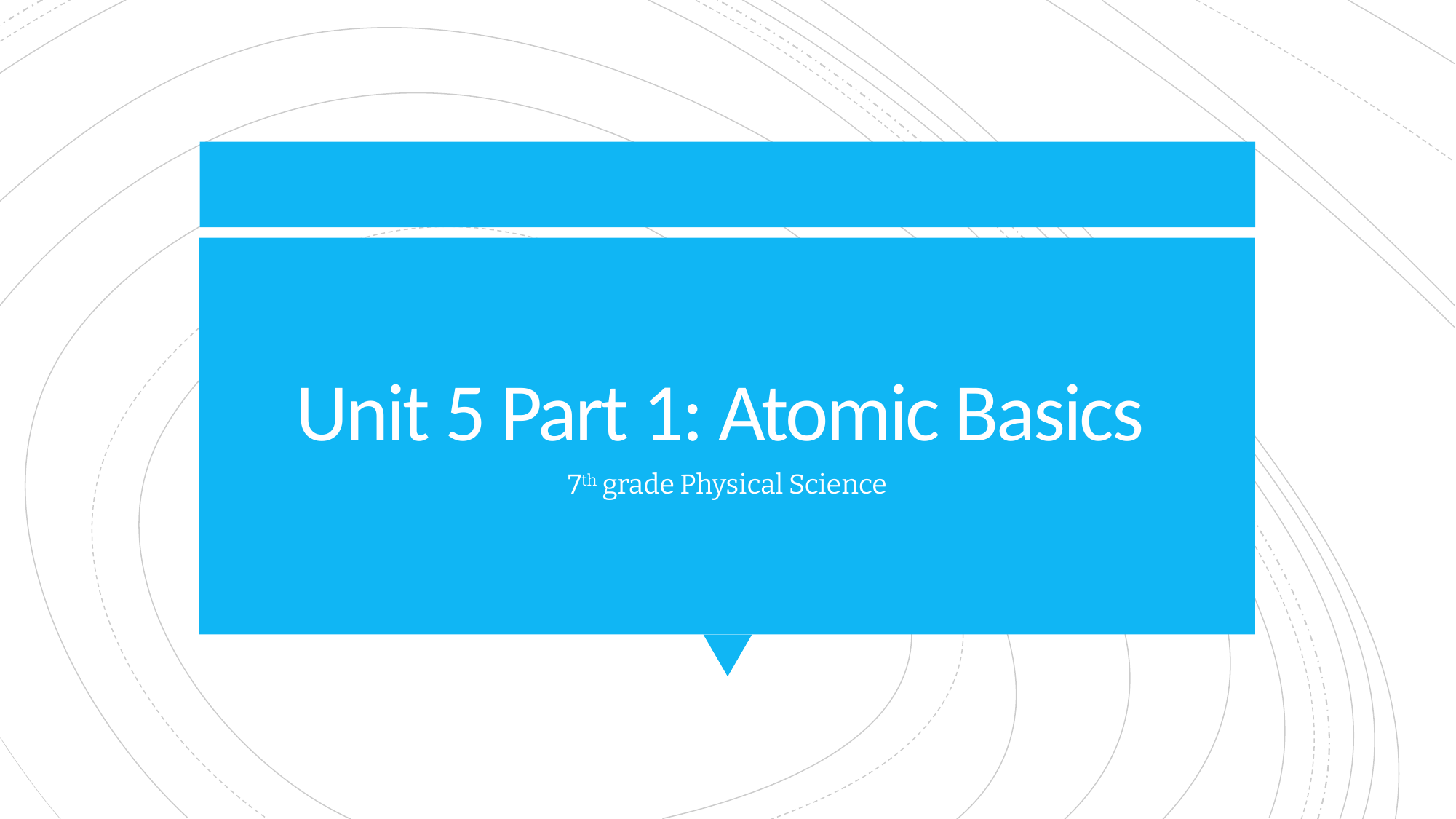

# Unit 5 Part 1: Atomic Basics
7th grade Physical Science